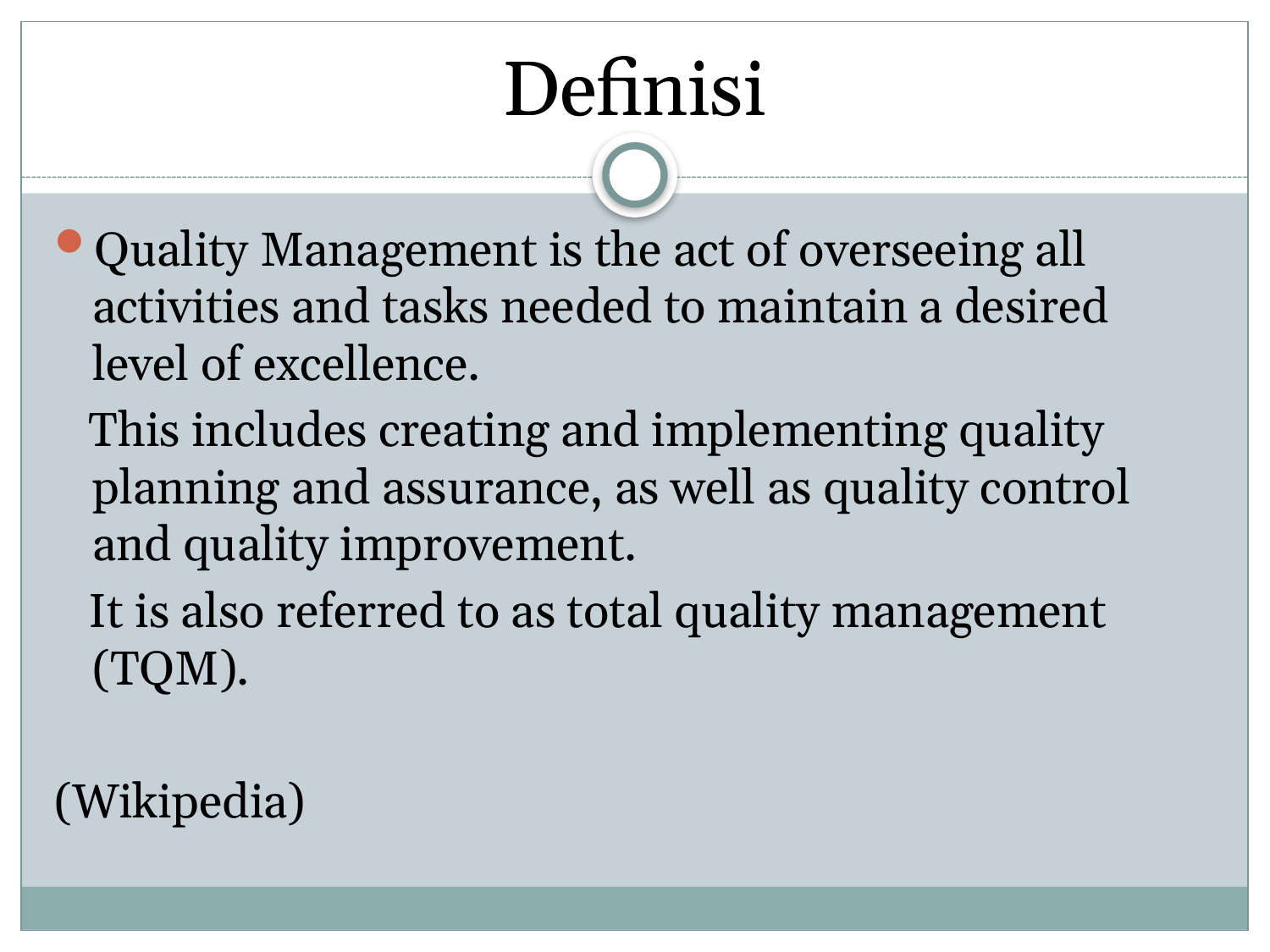

# Definisi
Quality Management is the act of overseeing all activities and tasks needed to maintain a desired level of excellence.
   This includes creating and implementing quality planning and assurance, as well as quality control and quality improvement.
   It is also referred to as total quality management (TQM).

(Wikipedia)